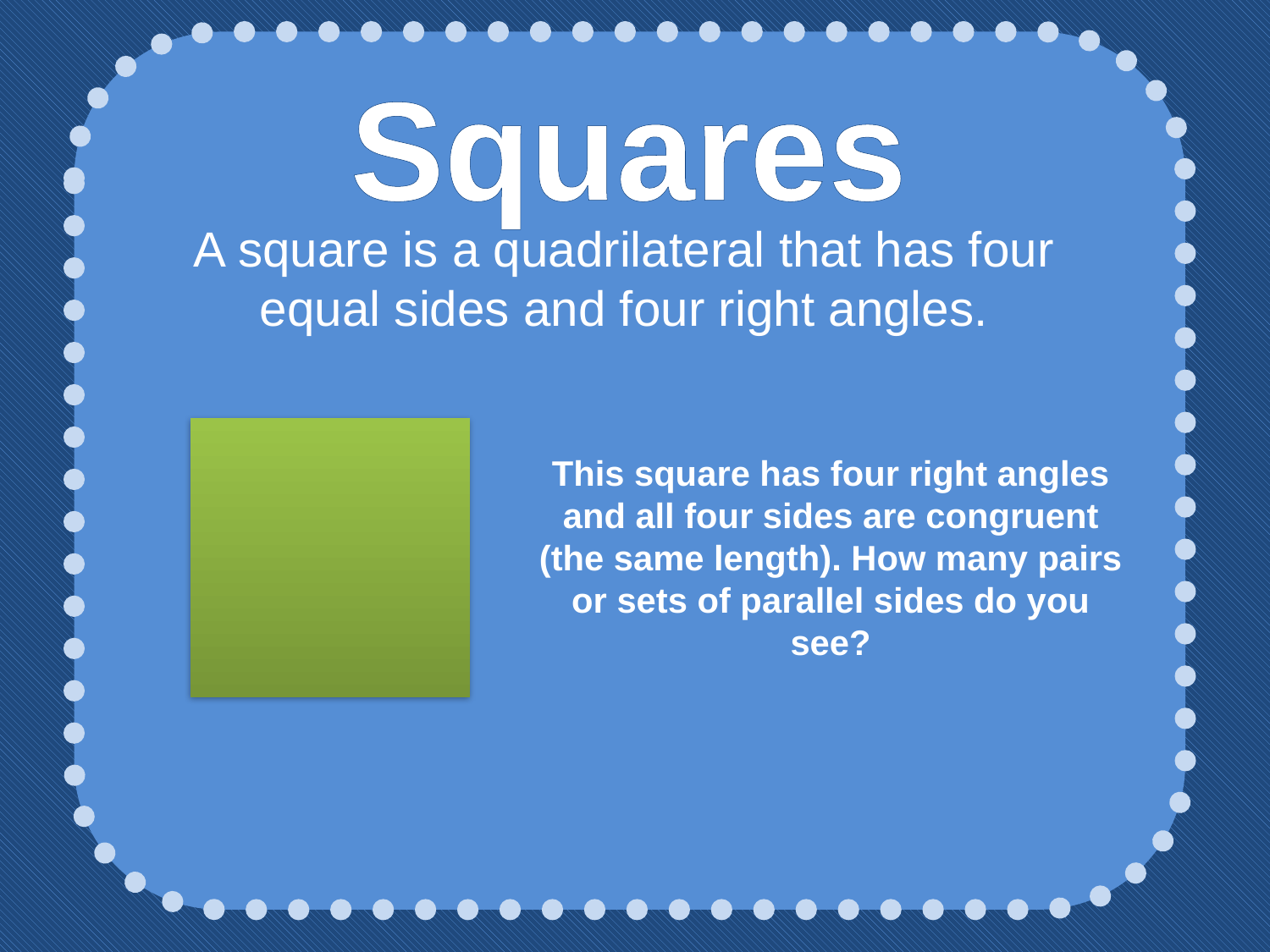

Squares
A square is a quadrilateral that has four equal sides and four right angles.

This square has four right angles and all four sides are congruent (the same length). How many pairs or sets of parallel sides do you see?